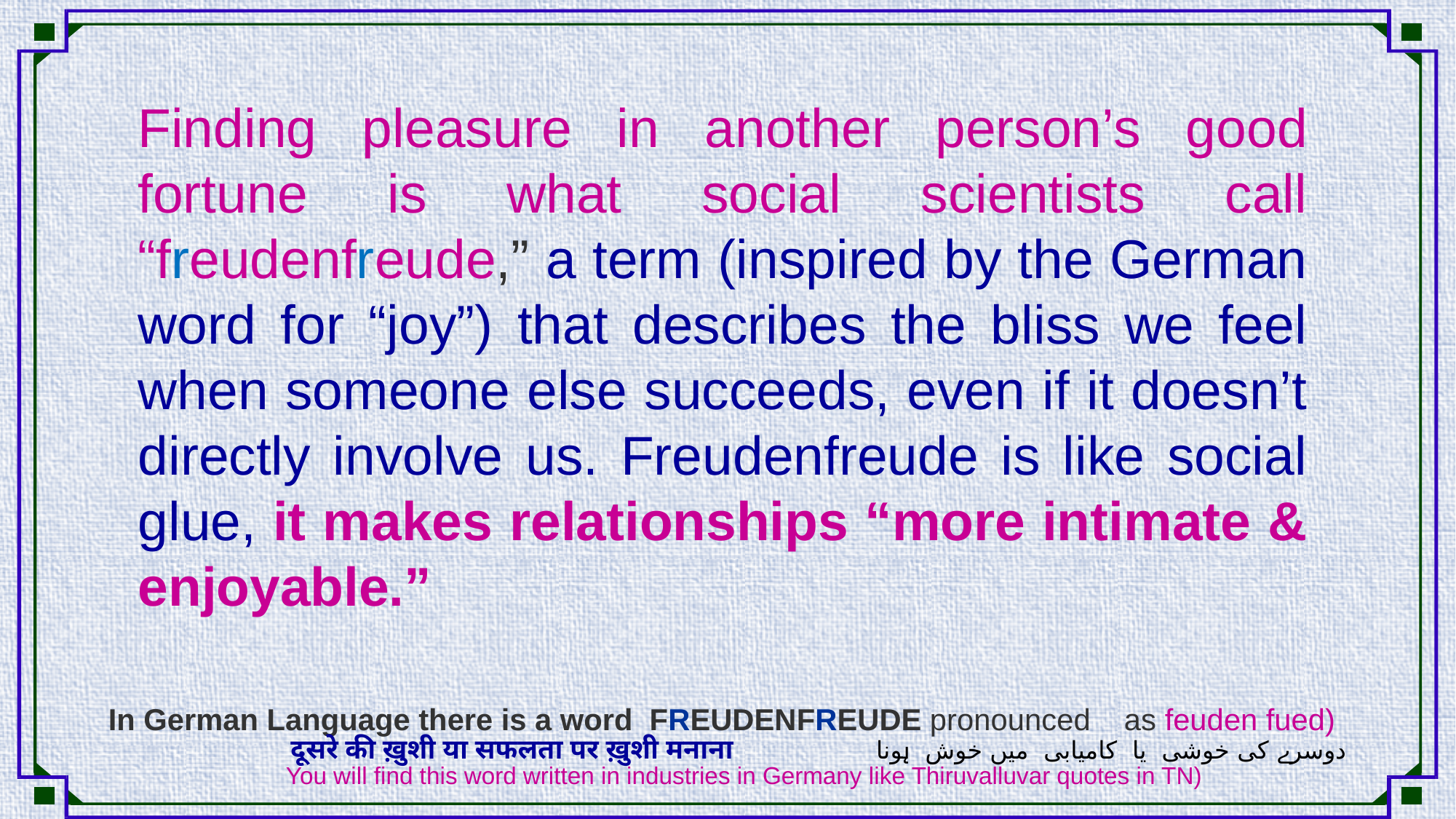

Finding pleasure in another person’s good fortune is what social scientists call “freudenfreude,” a term (inspired by the German word for “joy”) that describes the bliss we feel when someone else succeeds, even if it doesn’t directly involve us. Freudenfreude is like social glue, it makes relationships “more intimate & enjoyable.”

In German Language there is a word  FREUDENFREUDE pronounced    as feuden fued)  दूसरे की ख़ुशी या सफलता पर ख़ुशी मनाना                    دوسرے کی خوشی  یا  کامیابی  میں خوش  ہونا
You will find this word written in industries in Germany like Thiruvalluvar quotes in TN)